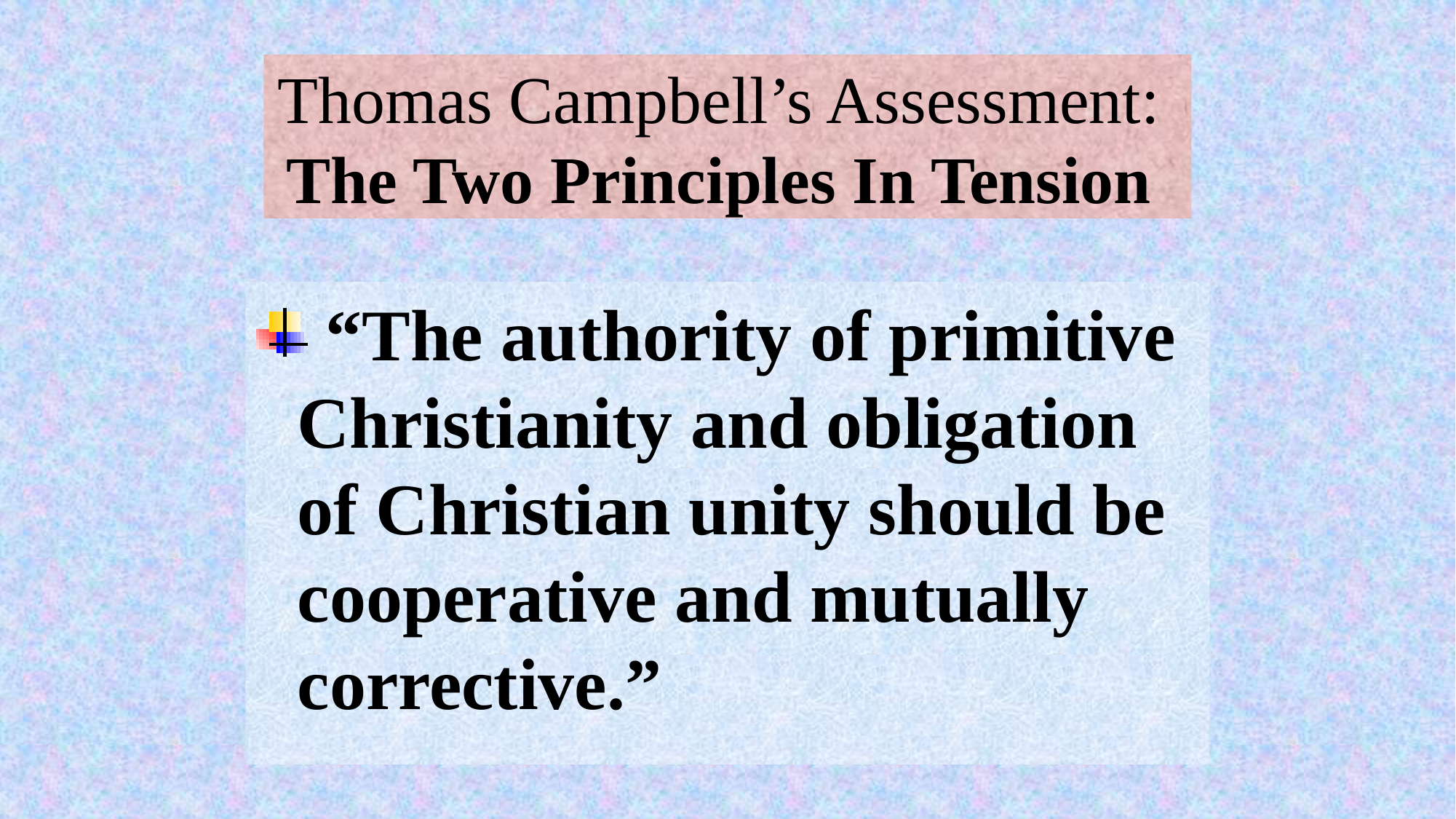

David Lee Burris:
Thomas Confessed He Had Overlooked The Importance Of Baptism In His Efforts To Obtain Christian Unity!
# Thomas Campbell’s Assessment:  The Two Principles In Tension
 “The authority of primitive Christianity and obligation of Christian unity should be cooperative and mutually corrective.”